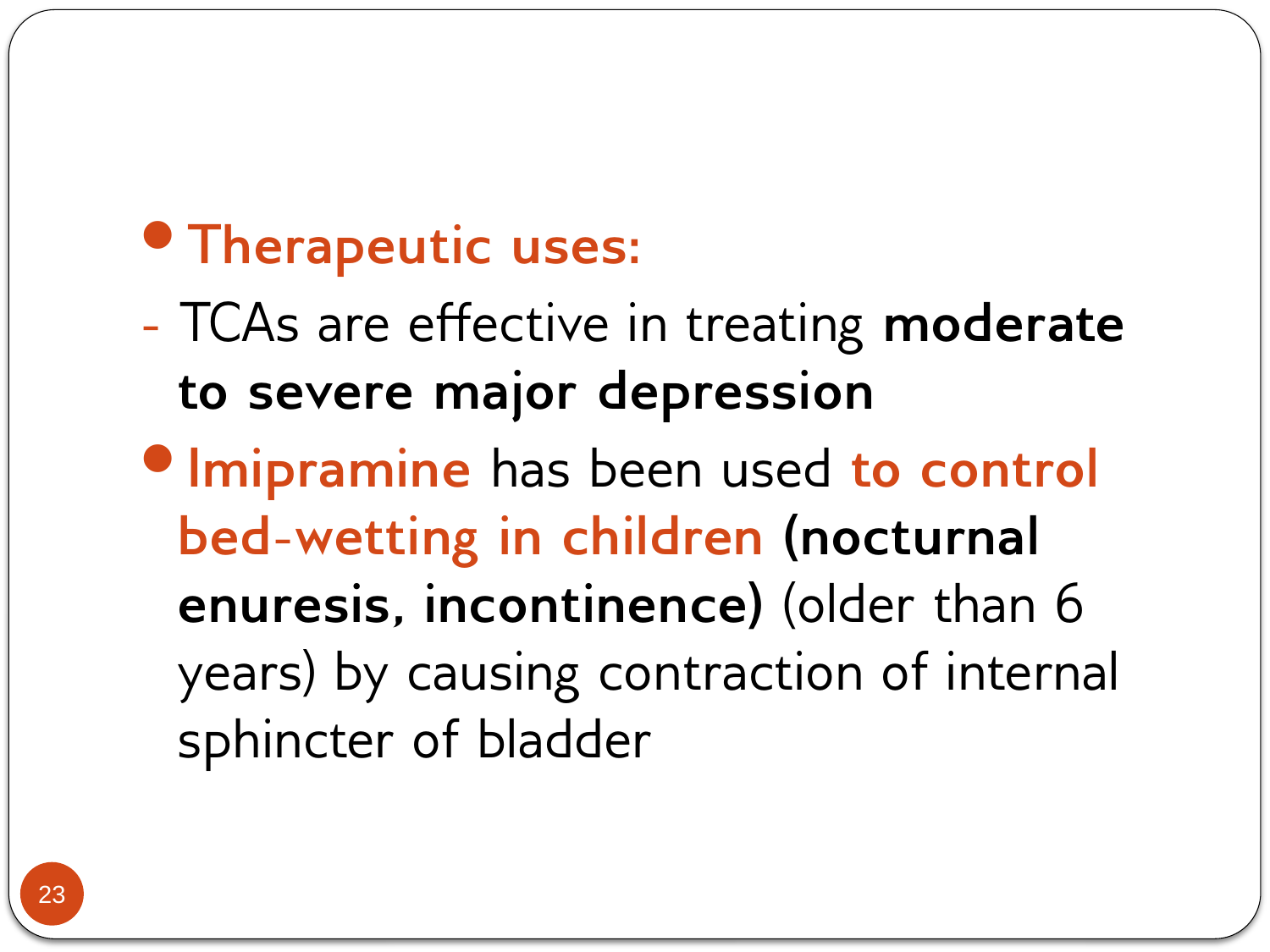

#
Therapeutic uses:
- TCAs are effective in treating moderate to severe major depression
Imipramine has been used to control bed-wetting in children (nocturnal enuresis, incontinence) (older than 6 years) by causing contraction of internal sphincter of bladder

23